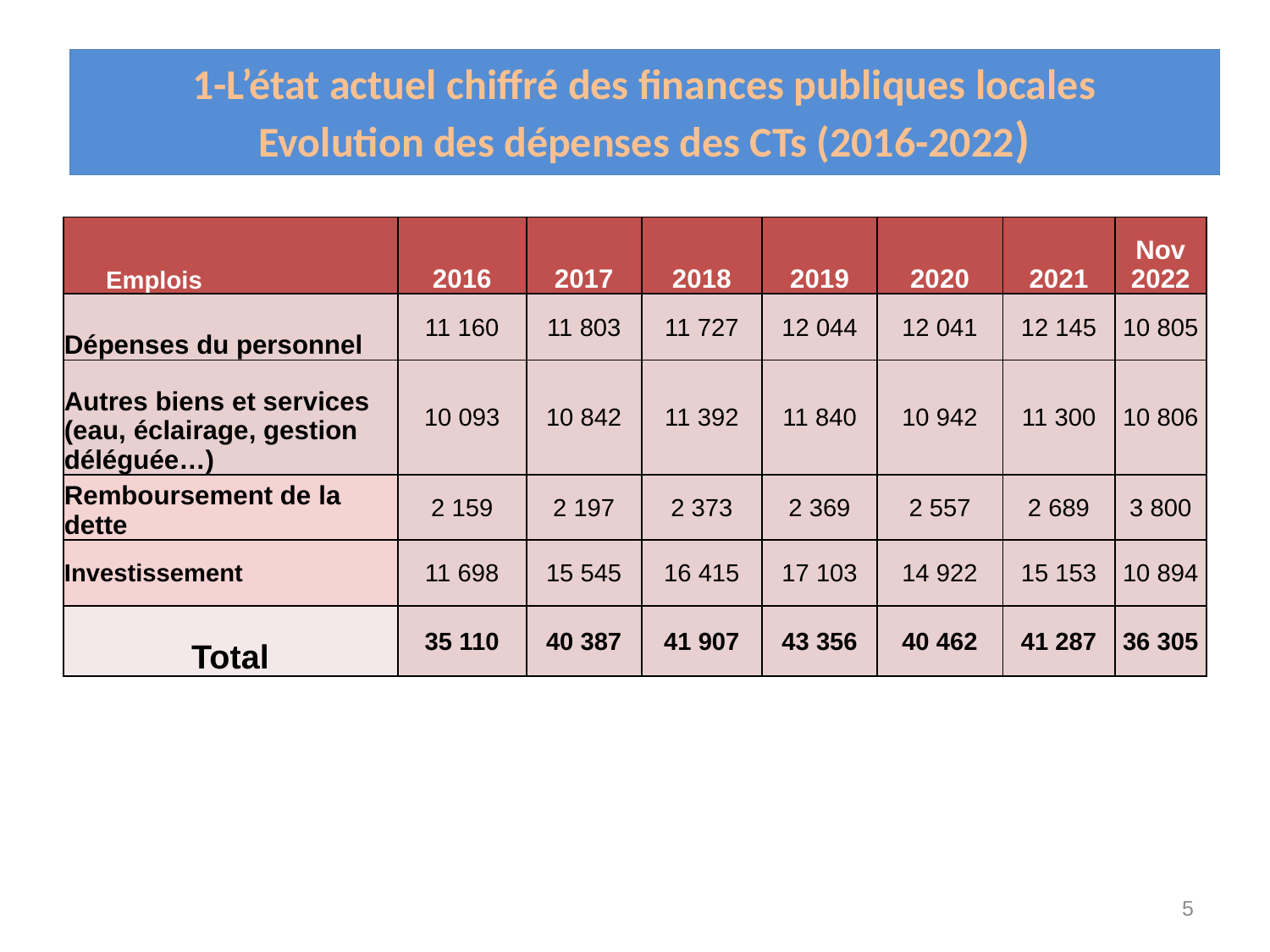

# 1-L’état actuel chiffré des finances publiques locales Evolution des dépenses des CTs (2016-2022)
| Emplois | 2016 | 2017 | 2018 | 2019 | 2020 | 2021 | Nov 2022 |
| --- | --- | --- | --- | --- | --- | --- | --- |
| Dépenses du personnel | 11 160 | 11 803 | 11 727 | 12 044 | 12 041 | 12 145 | 10 805 |
| Autres biens et services (eau, éclairage, gestion déléguée…) | 10 093 | 10 842 | 11 392 | 11 840 | 10 942 | 11 300 | 10 806 |
| Remboursement de la dette | 2 159 | 2 197 | 2 373 | 2 369 | 2 557 | 2 689 | 3 800 |
| Investissement | 11 698 | 15 545 | 16 415 | 17 103 | 14 922 | 15 153 | 10 894 |
| Total | 35 110 | 40 387 | 41 907 | 43 356 | 40 462 | 41 287 | 36 305 |
5